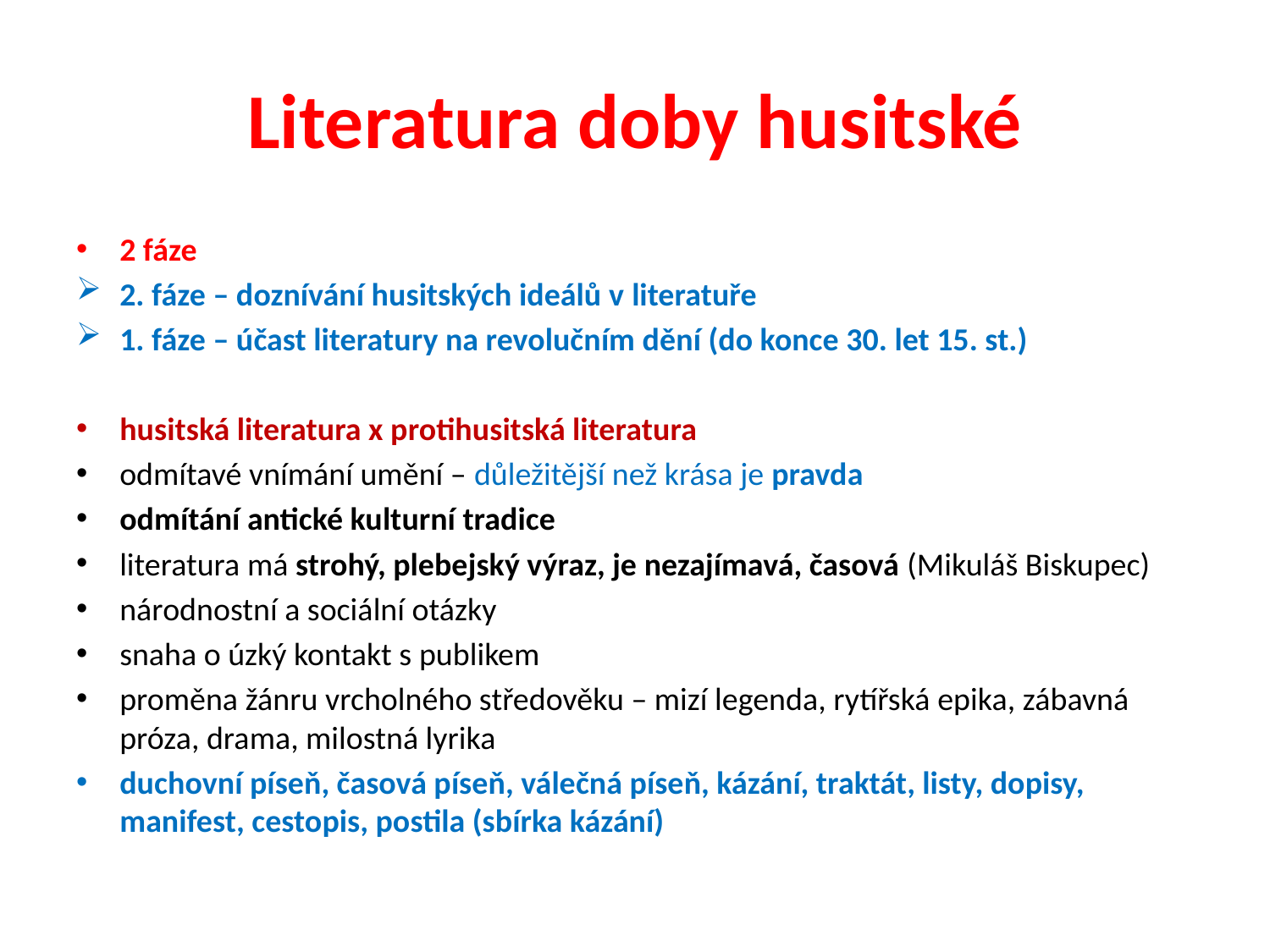

# Literatura doby husitské
2 fáze
2. fáze – doznívání husitských ideálů v literatuře
1. fáze – účast literatury na revolučním dění (do konce 30. let 15. st.)

husitská literatura x protihusitská literatura
odmítavé vnímání umění – důležitější než krása je pravda
odmítání antické kulturní tradice
literatura má strohý, plebejský výraz, je nezajímavá, časová (Mikuláš Biskupec)
národnostní a sociální otázky
snaha o úzký kontakt s publikem
proměna žánru vrcholného středověku – mizí legenda, rytířská epika, zábavná próza, drama, milostná lyrika
duchovní píseň, časová píseň, válečná píseň, kázání, traktát, listy, dopisy, manifest, cestopis, postila (sbírka kázání)